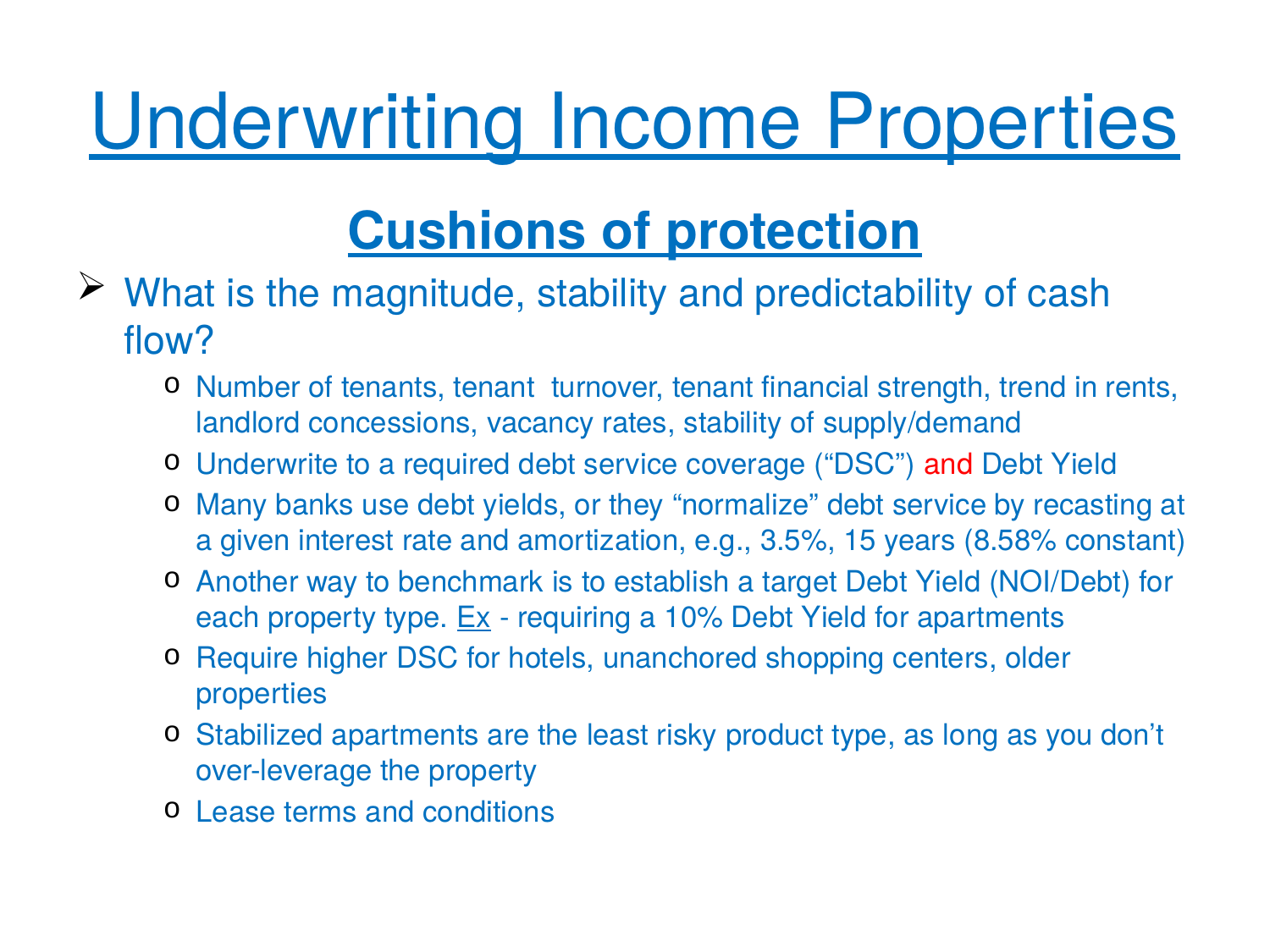

# Underwriting Income Properties
Cushions of protection
What is the magnitude, stability and predictability of cash flow?
Number of tenants, tenant  turnover, tenant financial strength, trend in rents, landlord concessions, vacancy rates, stability of supply/demand
Underwrite to a required debt service coverage (“DSC”) and Debt Yield
Many banks use debt yields, or they “normalize” debt service by recasting at a given interest rate and amortization, e.g., 3.5%, 15 years (8.58% constant)
Another way to benchmark is to establish a target Debt Yield (NOI/Debt) for each property type. Ex - requiring a 10% Debt Yield for apartments
Require higher DSC for hotels, unanchored shopping centers, older properties
Stabilized apartments are the least risky product type, as long as you don’t over-leverage the property
Lease terms and conditions